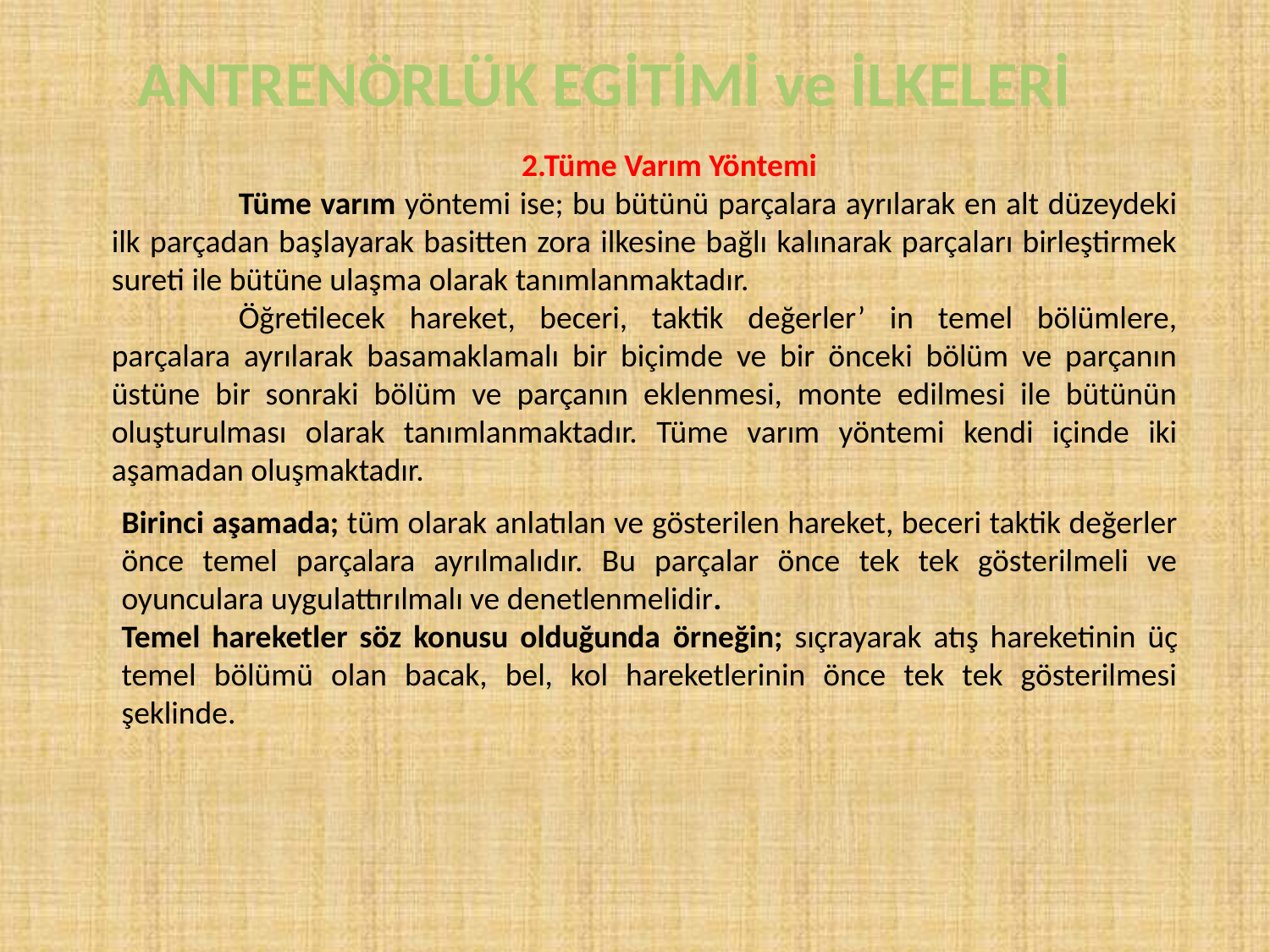

ANTRENÖRLÜK EGİTİMİ ve İLKELERİ
2.Tüme Varım Yöntemi
	Tüme varım yöntemi ise; bu bütünü parçalara ayrılarak en alt düzeydeki ilk parçadan başlayarak basitten zora ilkesine bağlı kalınarak parçaları birleştirmek sureti ile bütüne ulaşma olarak tanımlanmaktadır.
	Öğretilecek hareket, beceri, taktik değerler’ in temel bölümlere, parçalara ayrılarak basamaklamalı bir biçimde ve bir önceki bölüm ve parçanın üstüne bir sonraki bölüm ve parçanın eklenmesi, monte edilmesi ile bütünün oluşturulması olarak tanımlanmaktadır. Tüme varım yöntemi kendi içinde iki aşamadan oluşmaktadır.

Birinci aşamada; tüm olarak anlatılan ve gösterilen hareket, beceri taktik değerler önce temel parçalara ayrılmalıdır. Bu parçalar önce tek tek gösterilmeli ve oyunculara uygulattırılmalı ve denetlenmelidir.
Temel hareketler söz konusu olduğunda örneğin; sıçrayarak atış hareketinin üç temel bölümü olan bacak, bel, kol hareketlerinin önce tek tek gösterilmesi şeklinde.